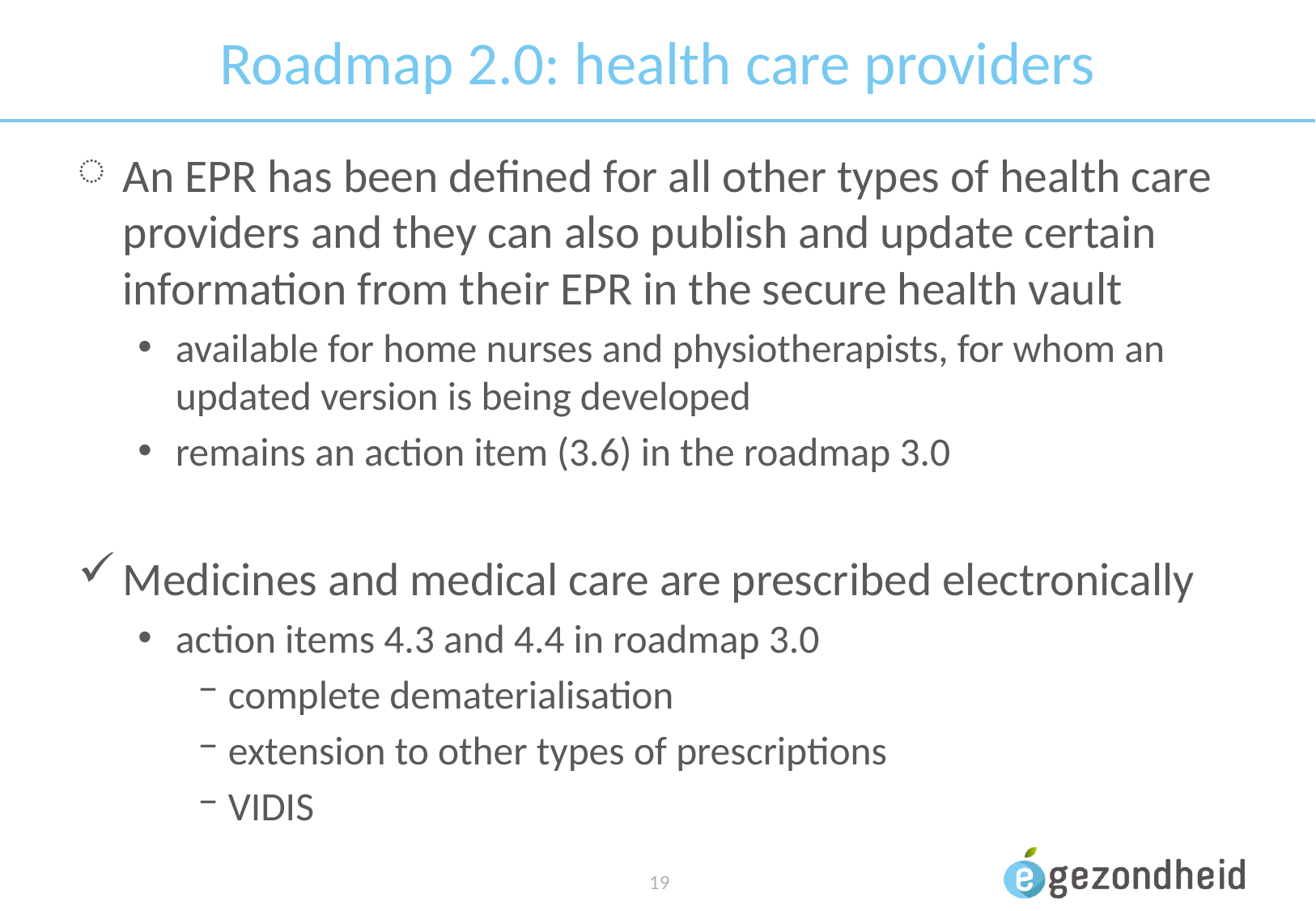

# Roadmap 2.0: health care providers
An EPR has been defined for all other types of health care providers and they can also publish and update certain information from their EPR in the secure health vault
available for home nurses and physiotherapists, for whom an updated version is being developed
remains an action item (3.6) in the roadmap 3.0

Medicines and medical care are prescribed electronically
action items 4.3 and 4.4 in roadmap 3.0
complete dematerialisation
extension to other types of prescriptions
VIDIS

 19